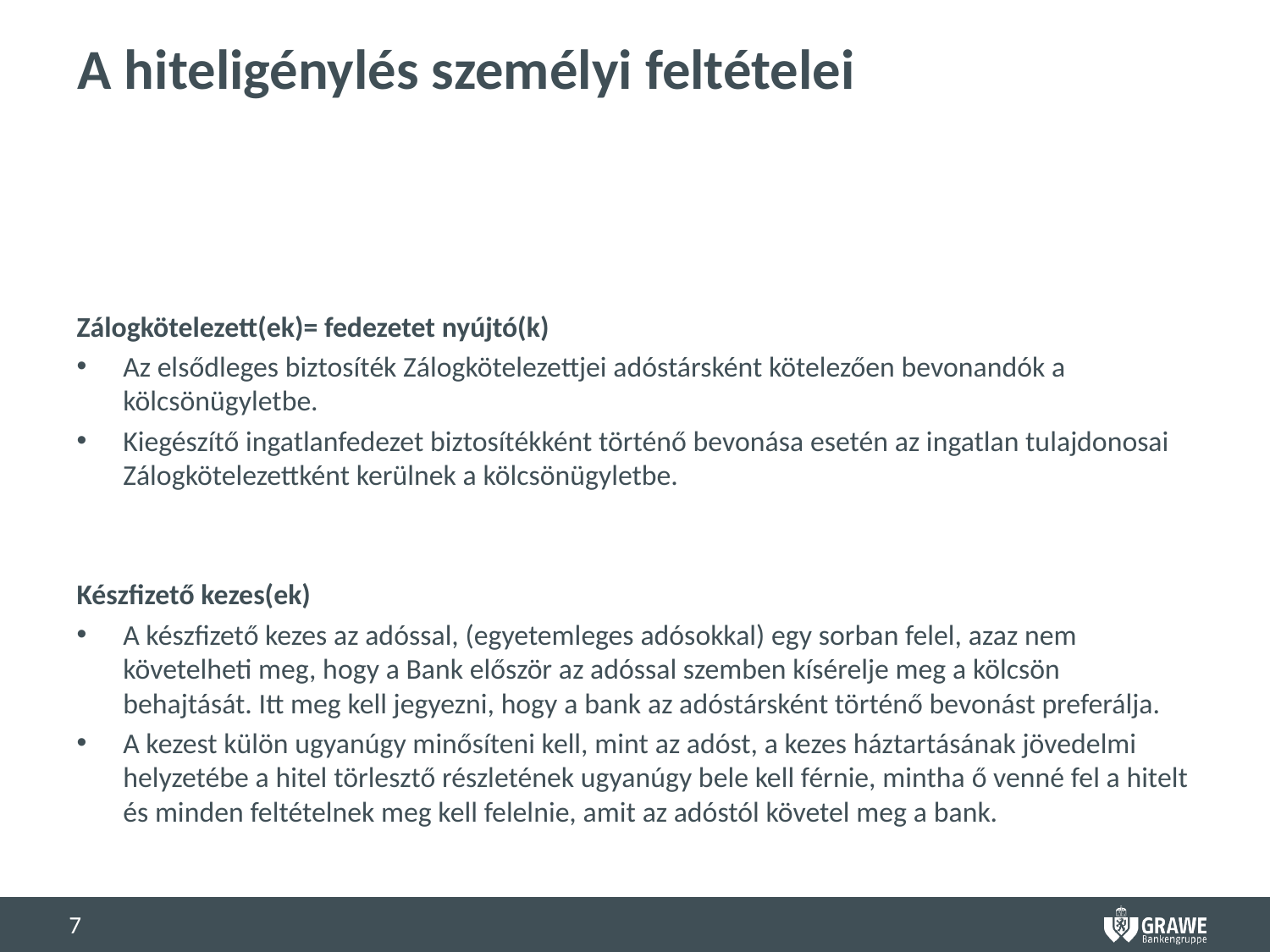

# A hiteligénylés személyi feltételei

Zálogkötelezett(ek)= fedezetet nyújtó(k)
Az elsődleges biztosíték Zálogkötelezettjei adóstársként kötelezően bevonandók a kölcsönügyletbe.
Kiegészítő ingatlanfedezet biztosítékként történő bevonása esetén az ingatlan tulajdonosai Zálogkötelezettként kerülnek a kölcsönügyletbe.

Készfizető kezes(ek)
A készfizető kezes az adóssal, (egyetemleges adósokkal) egy sorban felel, azaz nem követelheti meg, hogy a Bank először az adóssal szemben kísérelje meg a kölcsön behajtását. Itt meg kell jegyezni, hogy a bank az adóstársként történő bevonást preferálja.
A kezest külön ugyanúgy minősíteni kell, mint az adóst, a kezes háztartásának jövedelmi helyzetébe a hitel törlesztő részletének ugyanúgy bele kell férnie, mintha ő venné fel a hitelt és minden feltételnek meg kell felelnie, amit az adóstól követel meg a bank.